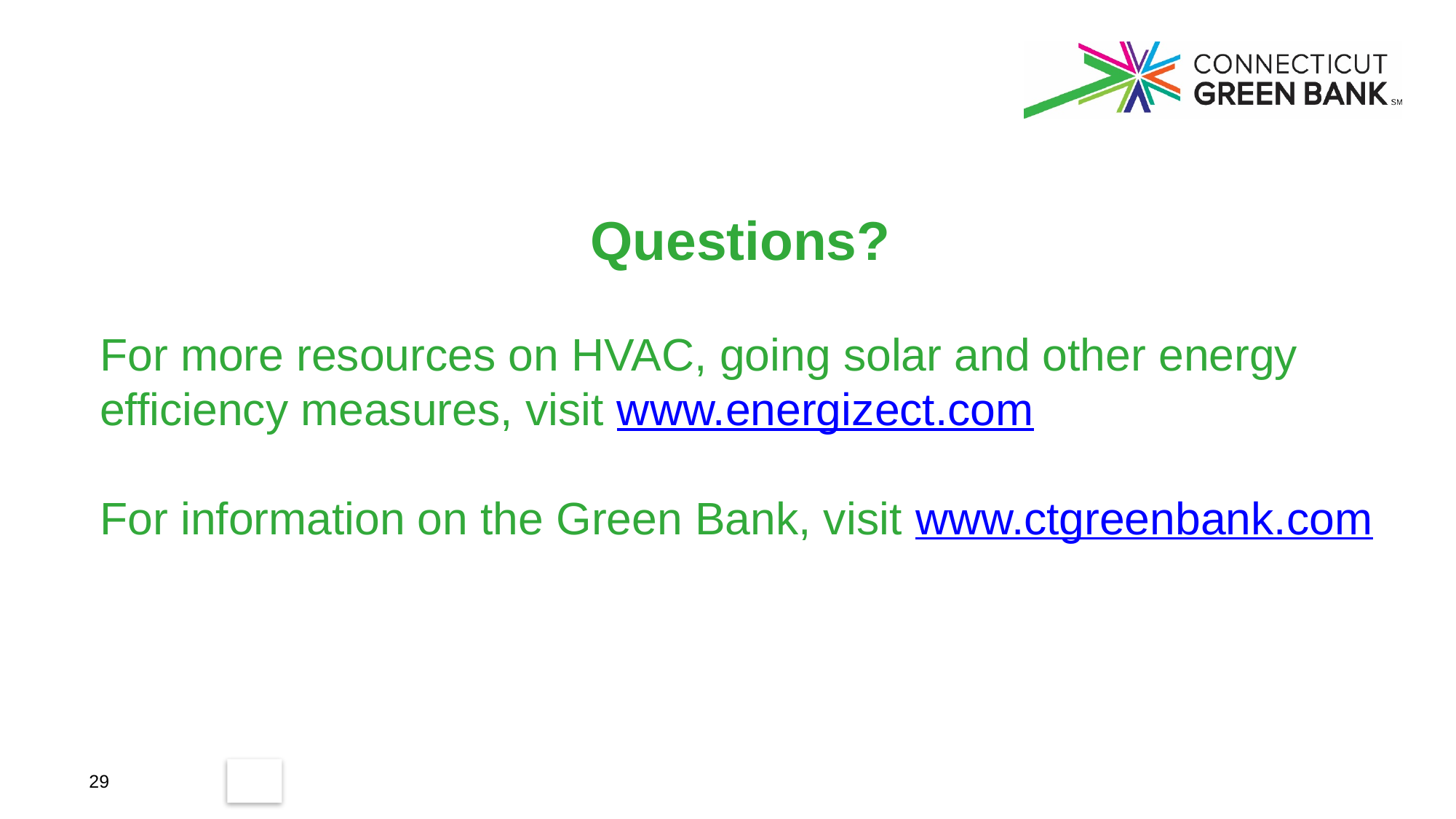

Questions?

For more resources on HVAC, going solar and other energy efficiency measures, visit www.energizect.com

For information on the Green Bank, visit www.ctgreenbank.com

29